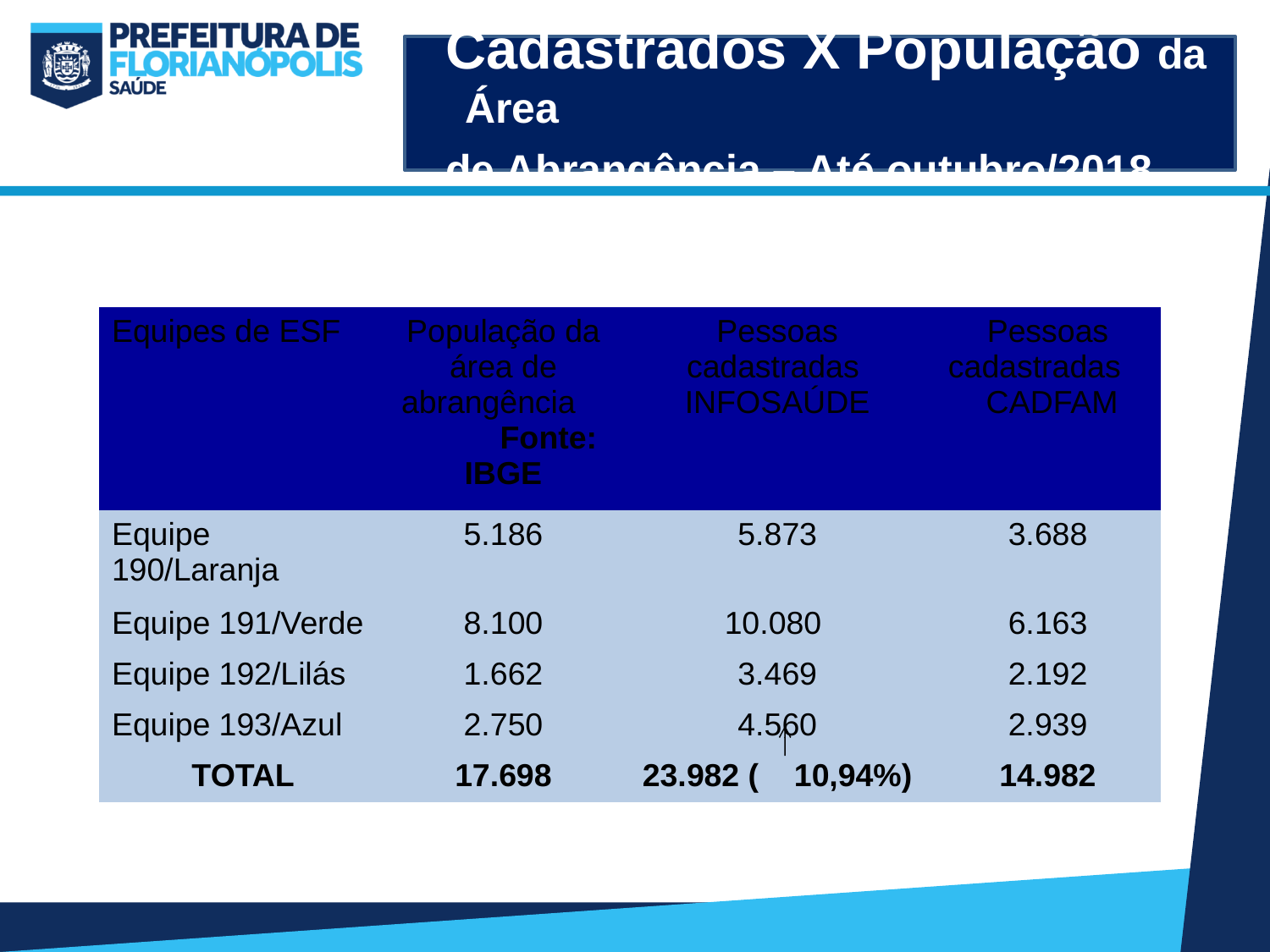

Cadastrados X População da Área
de Abrangência – Até outubro/2018

| Equipes de ESF | População da área de abrangência Fonte: IBGE | Pessoas cadastradas INFOSAÚDE | Pessoas cadastradas CADFAM |
| --- | --- | --- | --- |
| Equipe 190/Laranja | 5.186 | 5.873 | 3.688 |
| Equipe 191/Verde | 8.100 | 10.080 | 6.163 |
| Equipe 192/Lilás | 1.662 | 3.469 | 2.192 |
| Equipe 193/Azul | 2.750 | 4.560 | 2.939 |
| TOTAL | 17.698 | 23.982 ( 10,94%) | 14.982 |
ÁREA 190
ÁREA 192
ÁREA 191
ÁREA 193